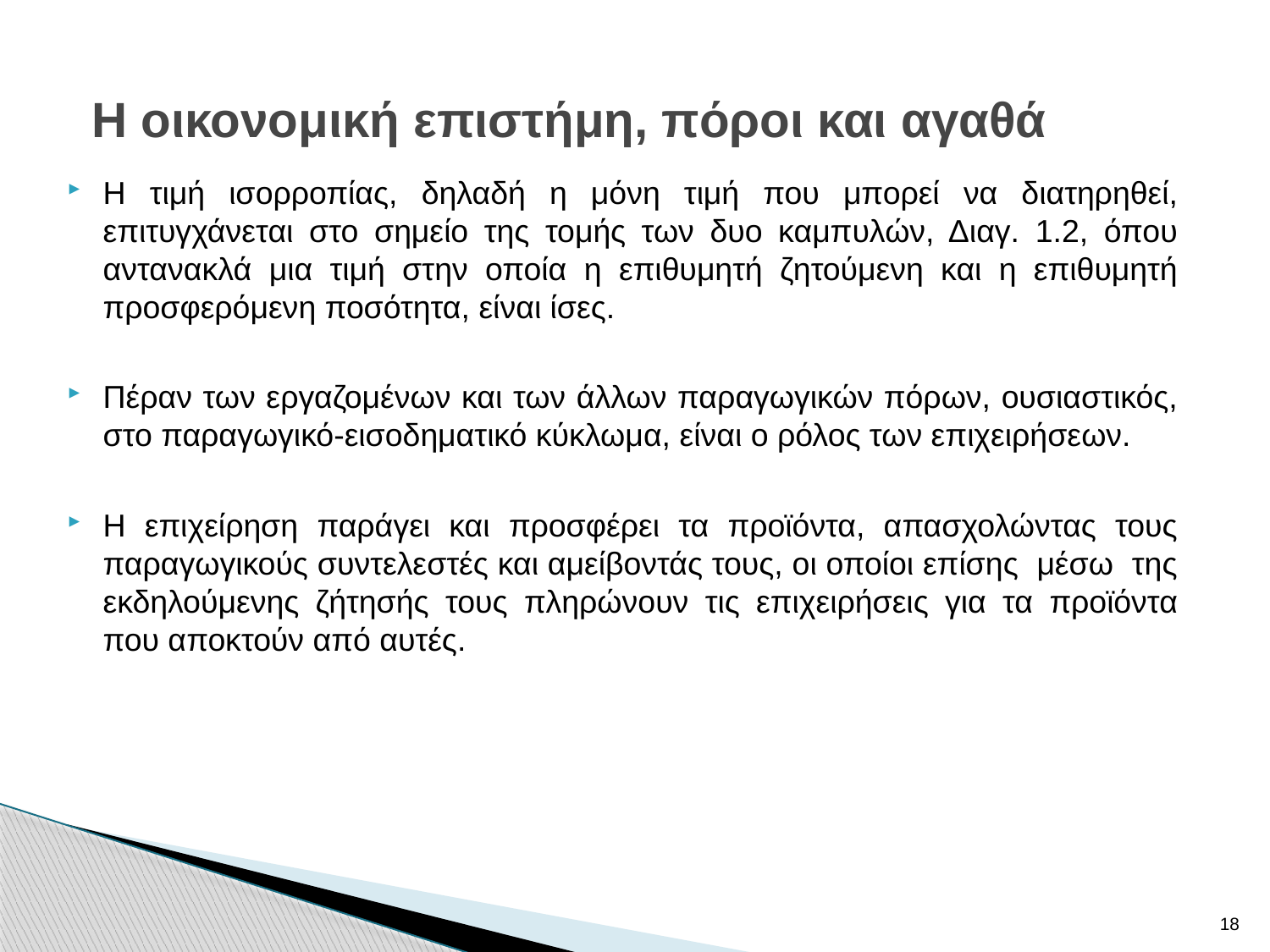

# Η οικονομική επιστήμη, πόροι και αγαθά
Η τιμή ισορροπίας, δηλαδή η μόνη τιμή που μπορεί να διατηρηθεί, επιτυγχάνεται στο σημείο της τομής των δυο καμπυλών, Διαγ. 1.2, όπου αντανακλά μια τιμή στην οποία η επιθυμητή ζητούμενη και η επιθυμητή προσφερόμενη ποσότητα, είναι ίσες.

Πέραν των εργαζομένων και των άλλων παραγωγικών πόρων, ουσιαστικός, στο παραγωγικό-εισοδηματικό κύκλωμα, είναι ο ρόλος των επιχειρήσεων.

Η επιχείρηση παράγει και προσφέρει τα προϊόντα, απασχολώντας τους παραγωγικούς συντελεστές και αμείβοντάς τους, οι οποίοι επίσης  μέσω  της εκδηλούμενης ζήτησής τους πληρώνουν τις επιχειρήσεις για τα προϊόντα που αποκτούν από αυτές.
18